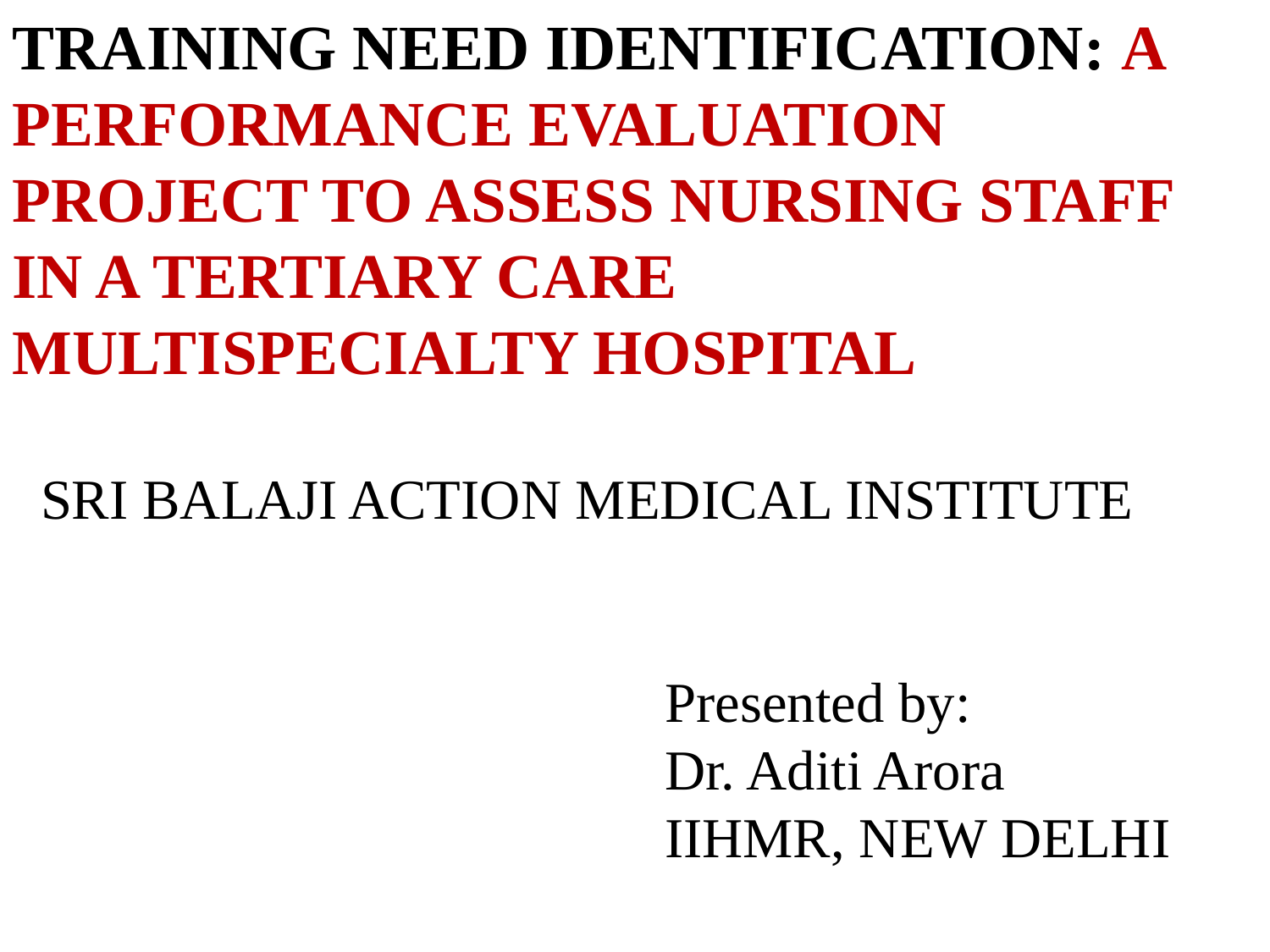

TRAINING NEED IDENTIFICATION: A PERFORMANCE EVALUATION PROJECT TO ASSESS NURSING STAFF IN A TERTIARY CARE MULTISPECIALTY HOSPITAL

  SRI BALAJI ACTION MEDICAL INSTITUTE

                                              Presented by:
                                              Dr. Aditi Arora
                                              IIHMR, NEW DELHI